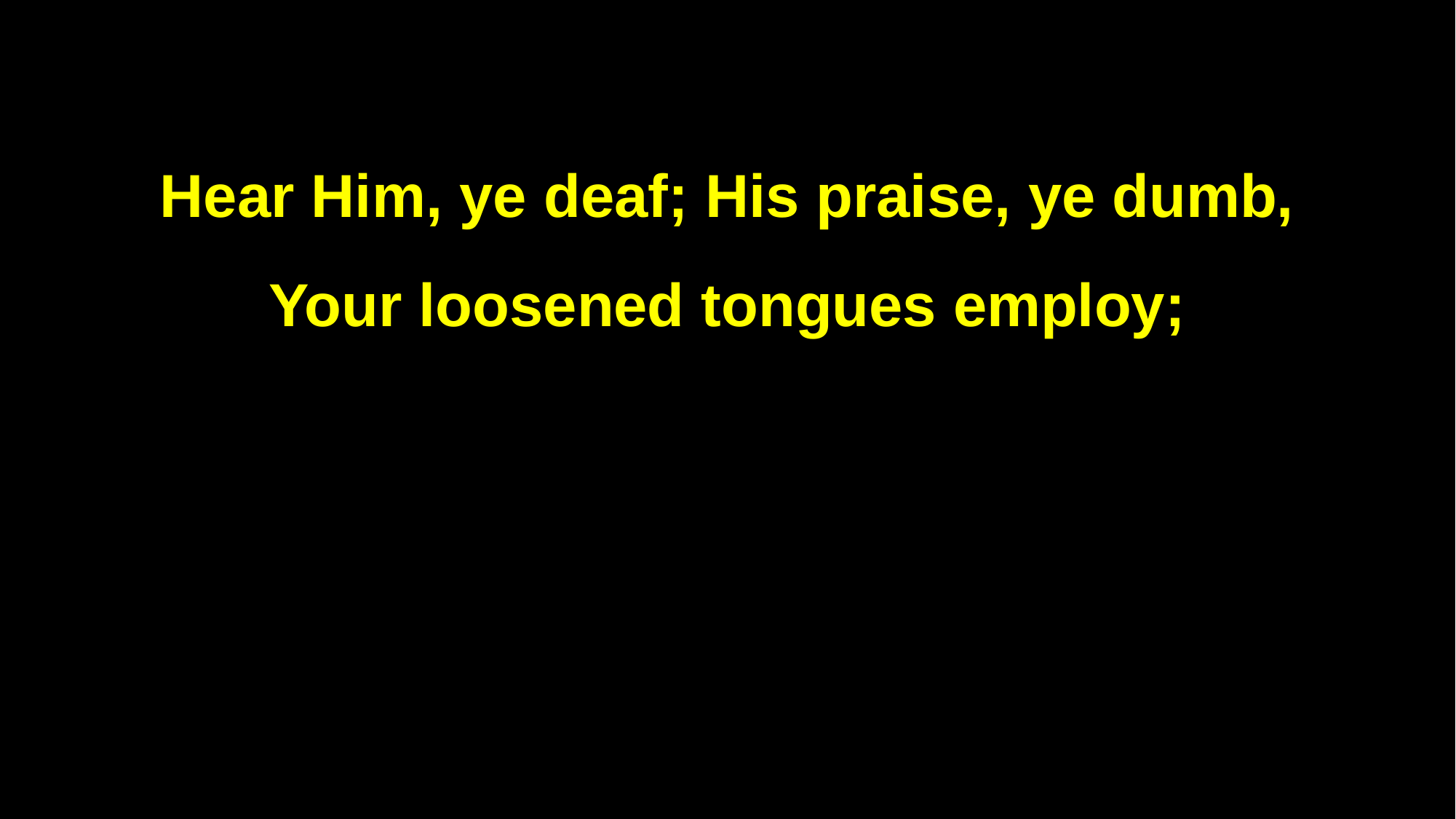

Hear Him, ye deaf; His praise, ye dumb,
Your loosened tongues employ;